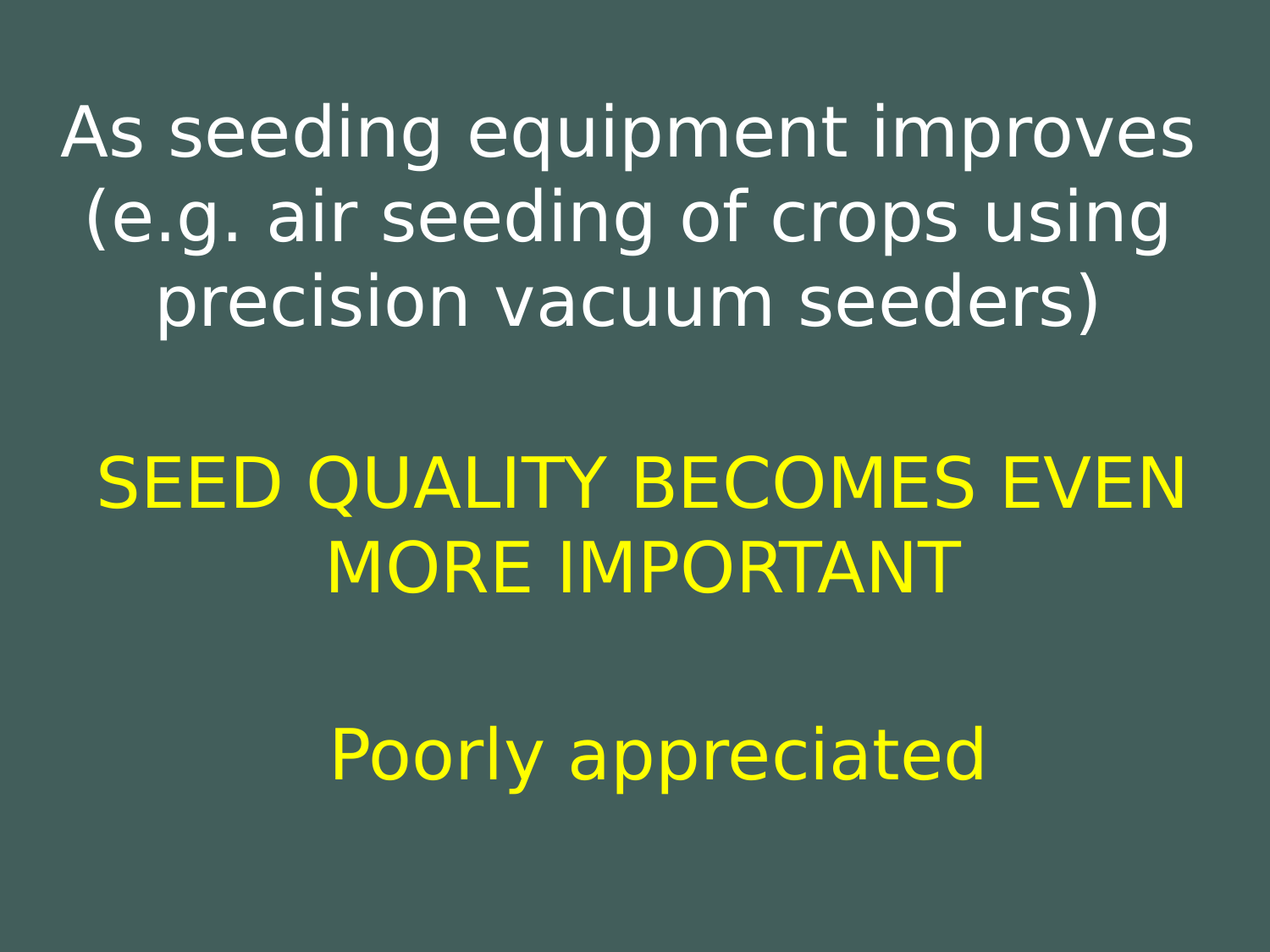

As seeding equipment improves (e.g. air seeding of crops using precision vacuum seeders)

SEED QUALITY BECOMES EVEN MORE IMPORTANT
Poorly appreciated